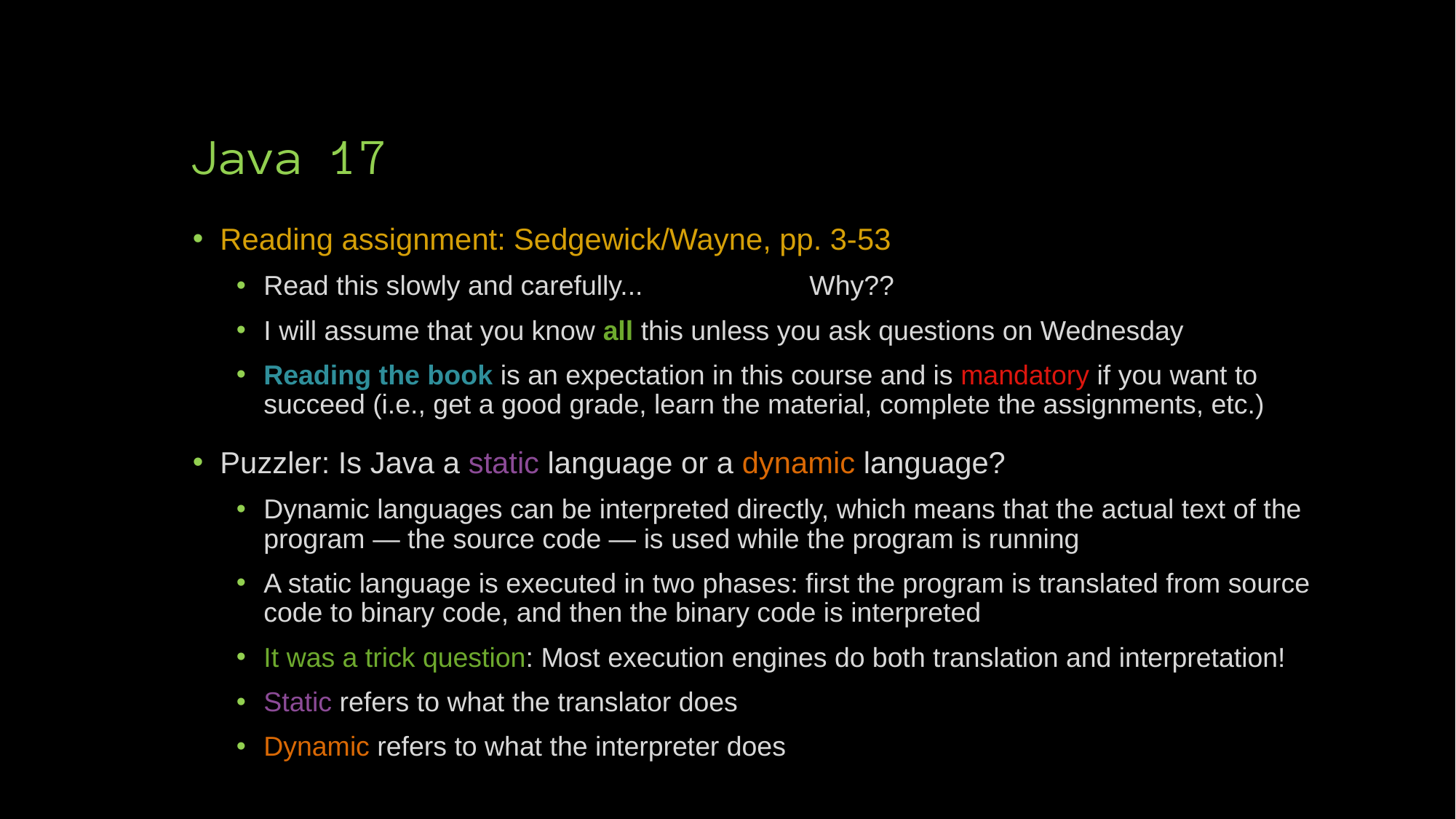

# Java 17
Reading assignment: Sedgewick/Wayne, pp. 3-53
Read this slowly and carefully...		Why??
I will assume that you know all this unless you ask questions on Wednesday
Reading the book is an expectation in this course and is mandatory if you want to succeed (i.e., get a good grade, learn the material, complete the assignments, etc.)
Puzzler: Is Java a static language or a dynamic language?
Dynamic languages can be interpreted directly, which means that the actual text of the program — the source code — is used while the program is running
A static language is executed in two phases: first the program is translated from source code to binary code, and then the binary code is interpreted
It was a trick question: Most execution engines do both translation and interpretation!
Static refers to what the translator does
Dynamic refers to what the interpreter does